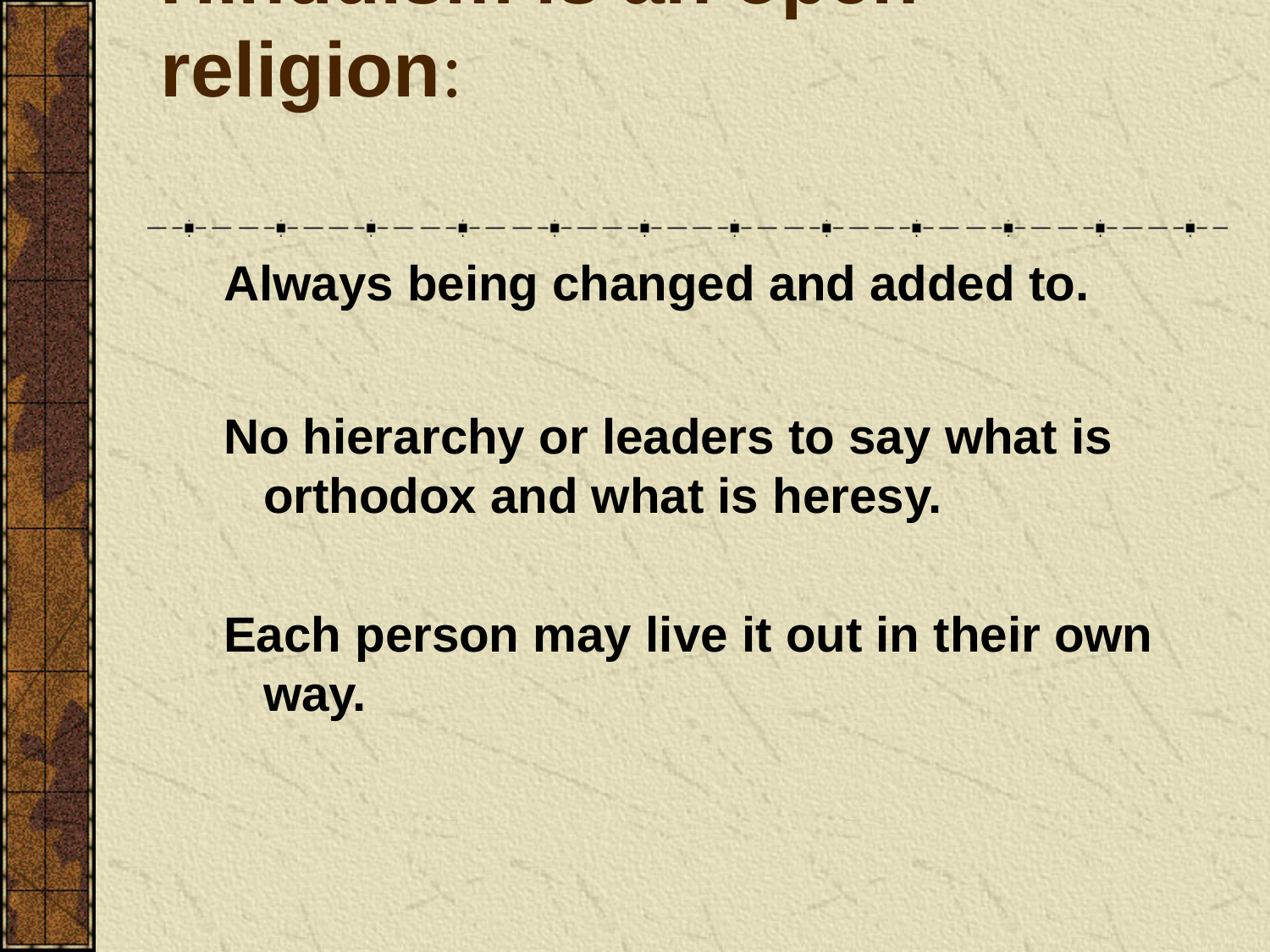

# Hinduism is an open religion:
Always being changed and added to.

No hierarchy or leaders to say what is orthodox and what is heresy.

Each person may live it out in their own way.